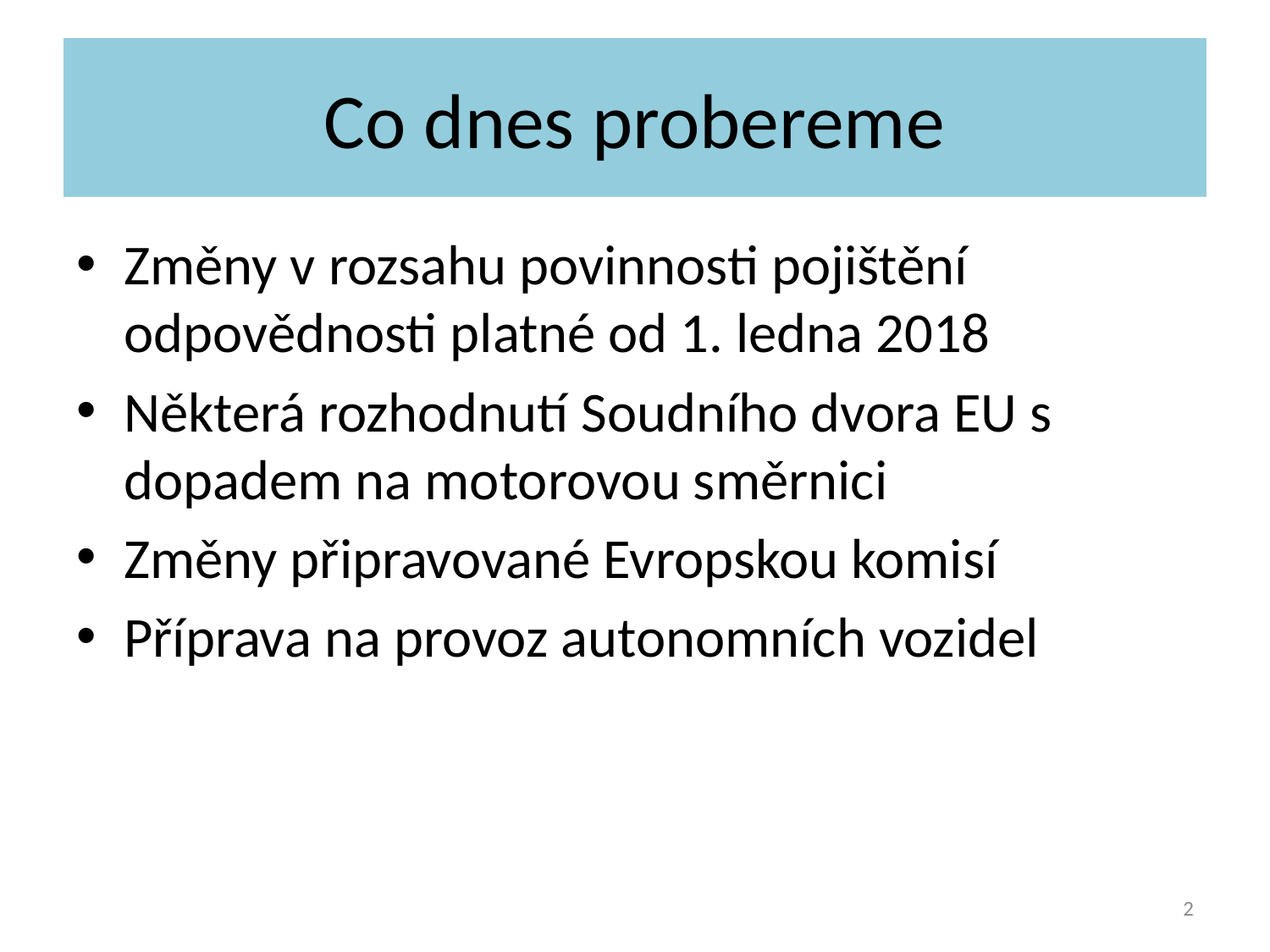

# Co dnes probereme
Změny v rozsahu povinnosti pojištění odpovědnosti platné od 1. ledna 2018
Některá rozhodnutí Soudního dvora EU s dopadem na motorovou směrnici
Změny připravované Evropskou komisí
Příprava na provoz autonomních vozidel

2